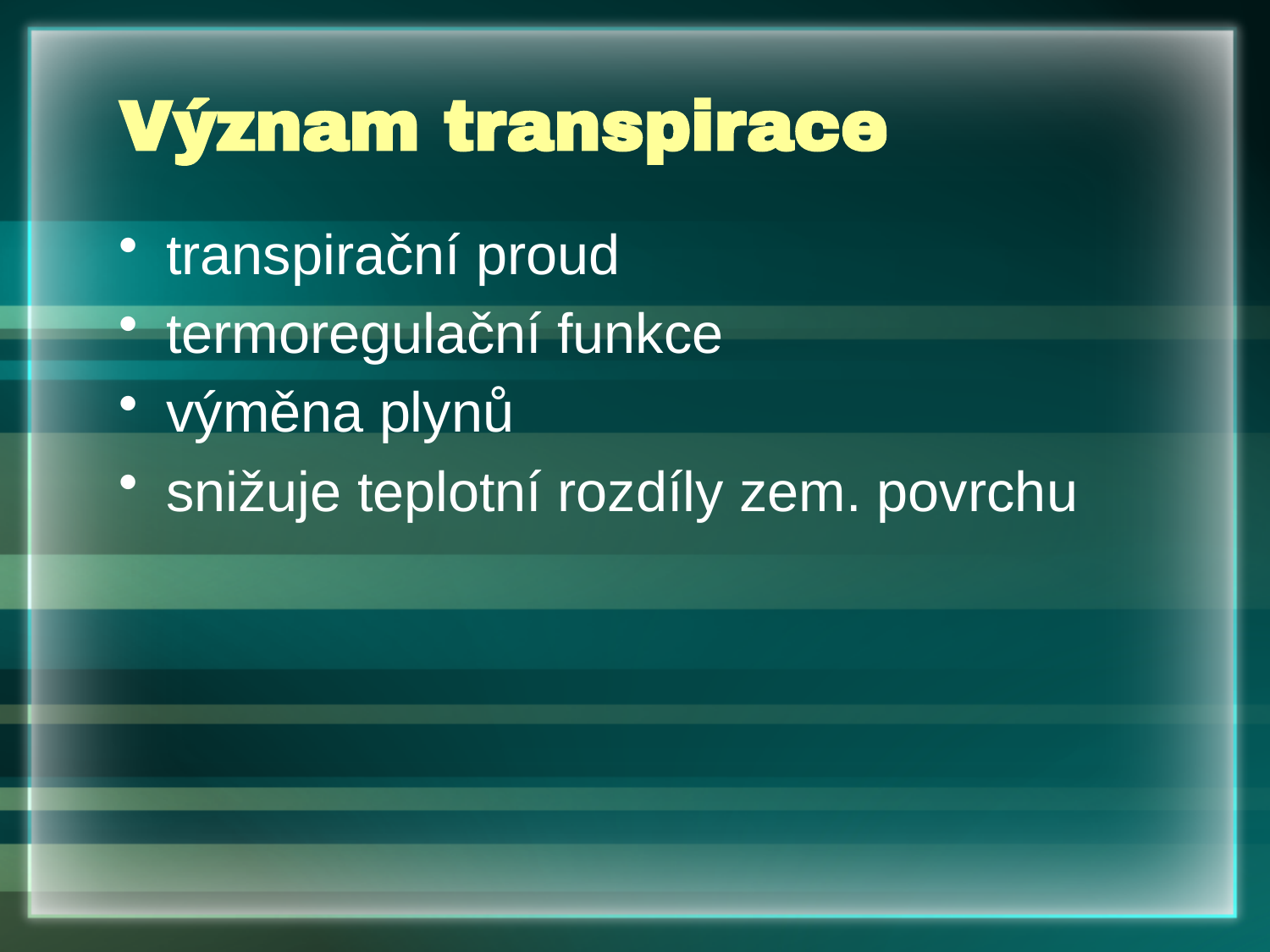

# Význam transpirace
transpirační proud
termoregulační funkce
výměna plynů
snižuje teplotní rozdíly zem. povrchu